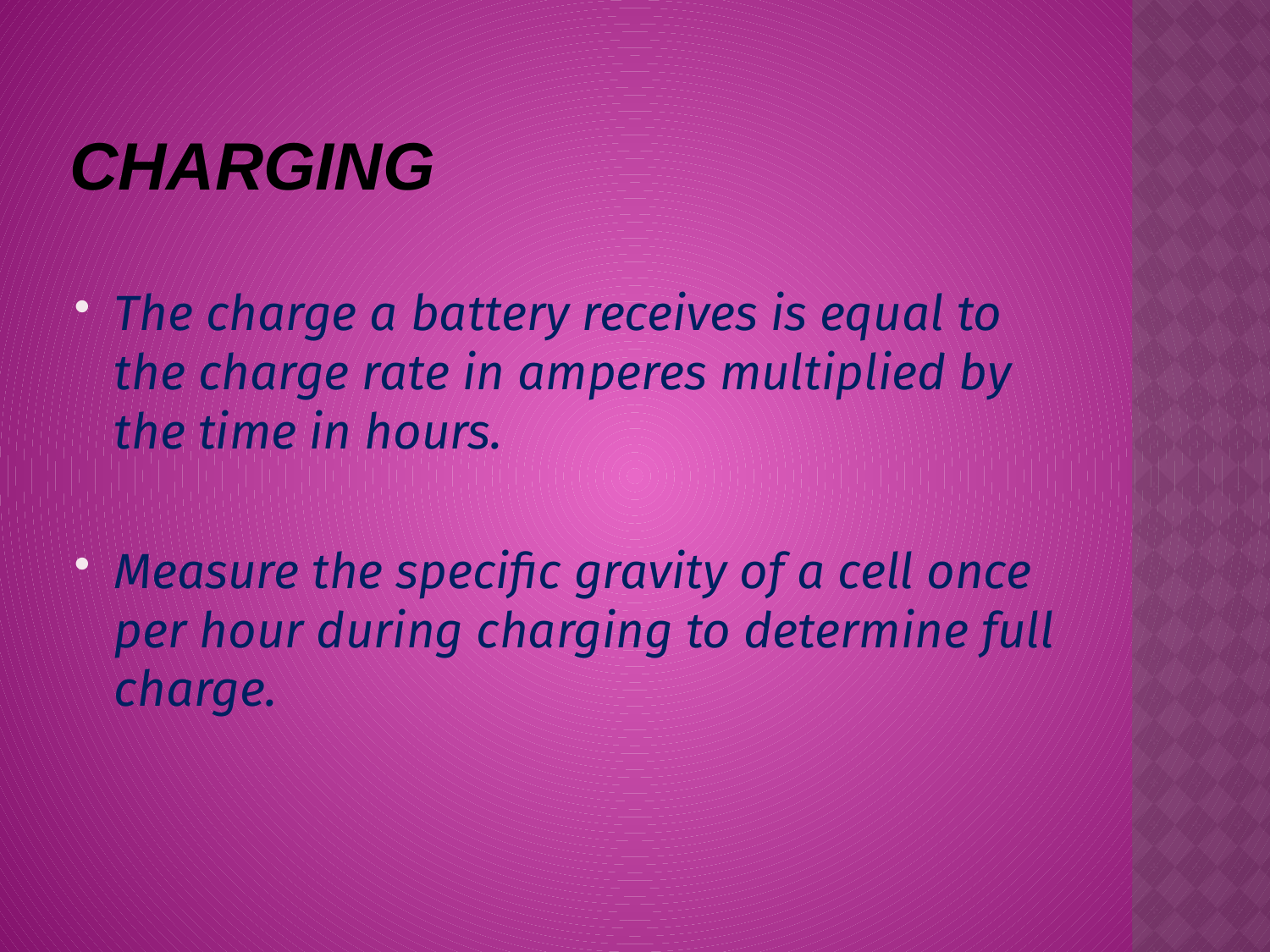

# Charging
The charge a battery receives is equal to the charge rate in amperes multiplied by the time in hours.

Measure the specific gravity of a cell once per hour during charging to determine full charge.